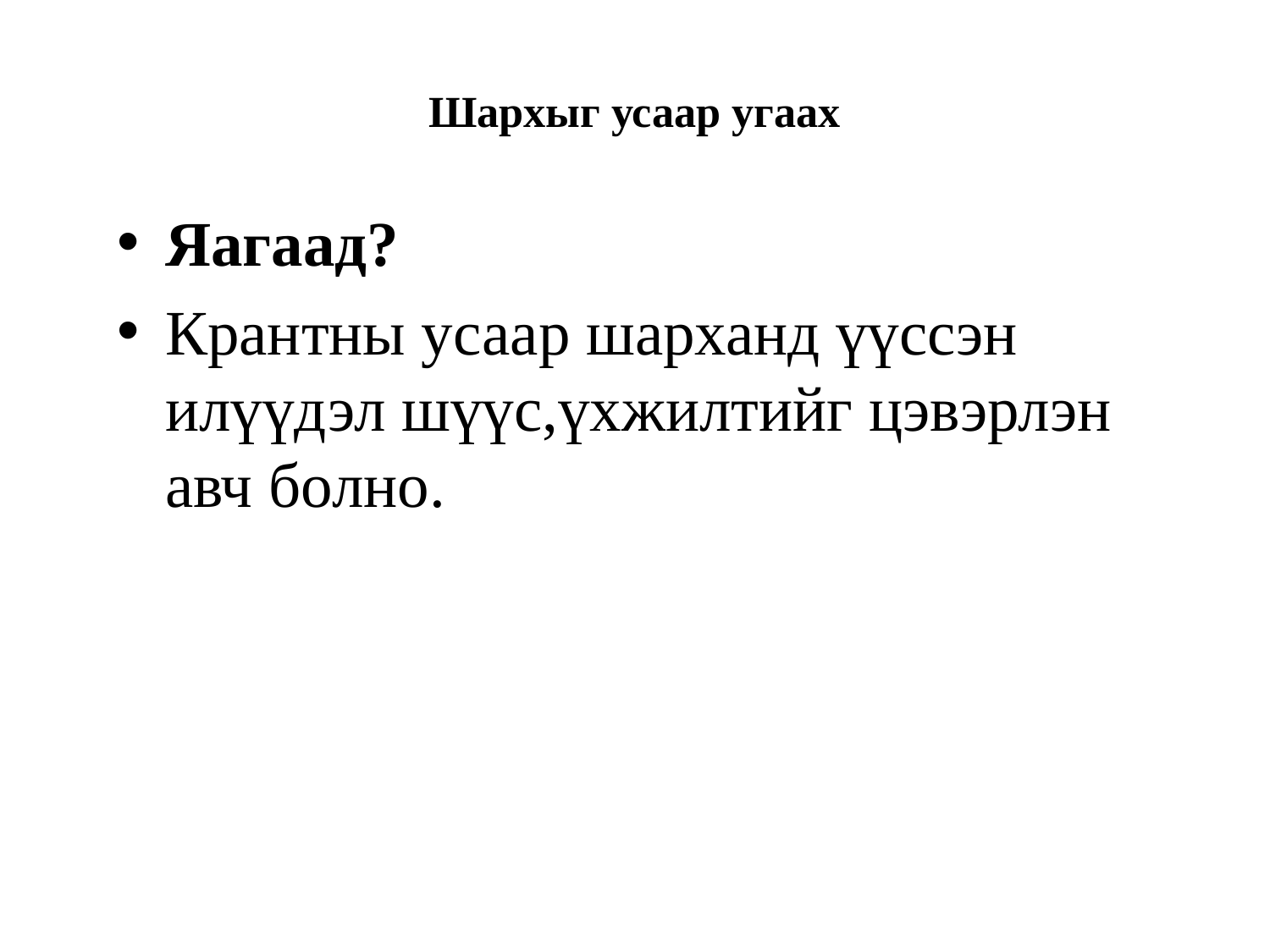

# Шархыг усаар угаах
Яагаад?
Крантны усаар шарханд үүссэн илүүдэл шүүс,үхжилтийг цэвэрлэн авч болно.